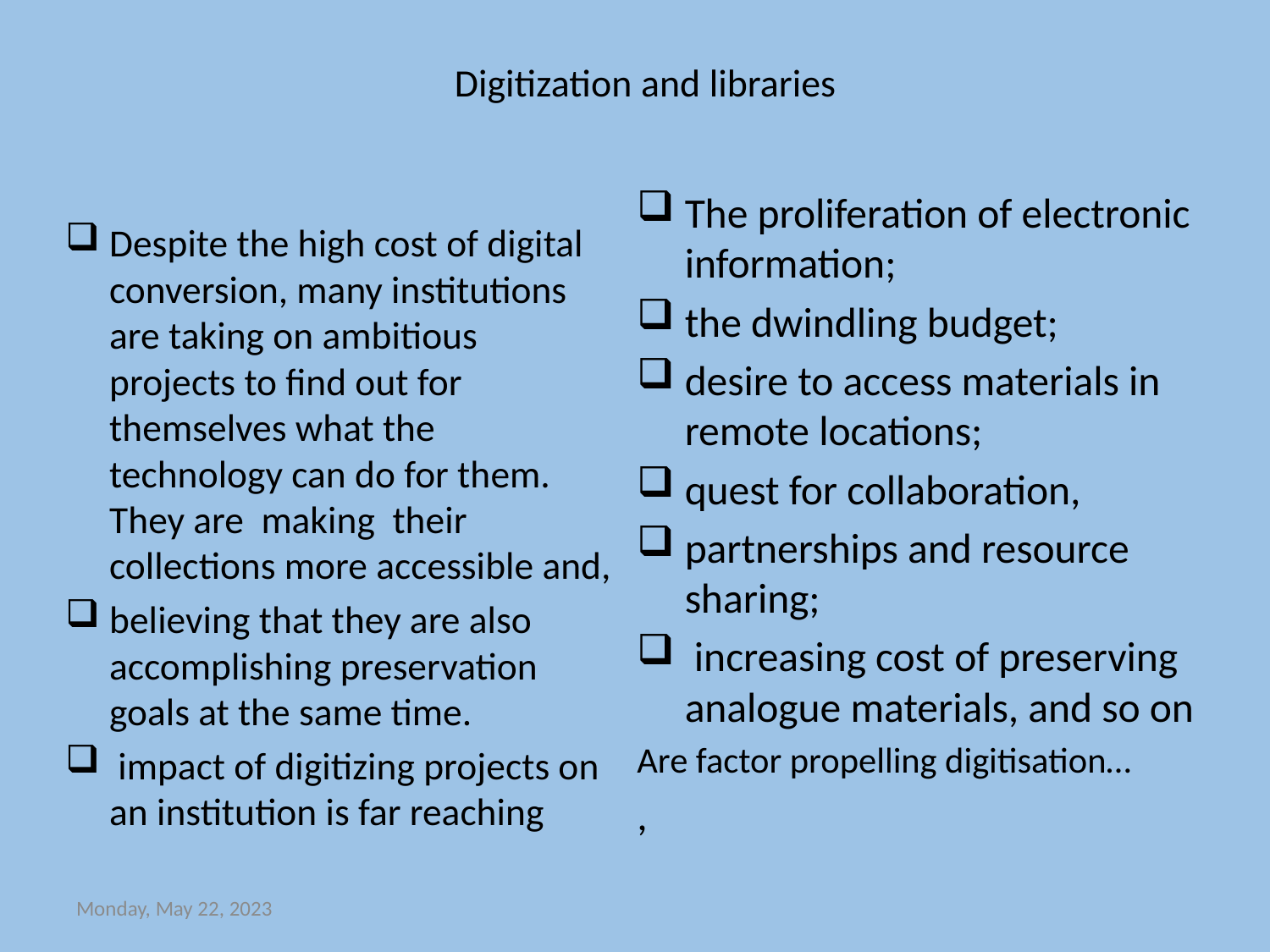

# Digitization and libraries

Despite the high cost of digital conversion, many institutions are taking on ambitious projects to find out for themselves what the technology can do for them. They are  making  their collections more accessible and,
believing that they are also accomplishing preservation goals at the same time.
 impact of digitizing projects on an institution is far reaching
The proliferation of electronic information;
the dwindling budget;
desire to access materials in remote locations;
quest for collaboration,
partnerships and resource sharing;
 increasing cost of preserving analogue materials, and so on
Are factor propelling digitisation…
,
Monday, May 22, 2023